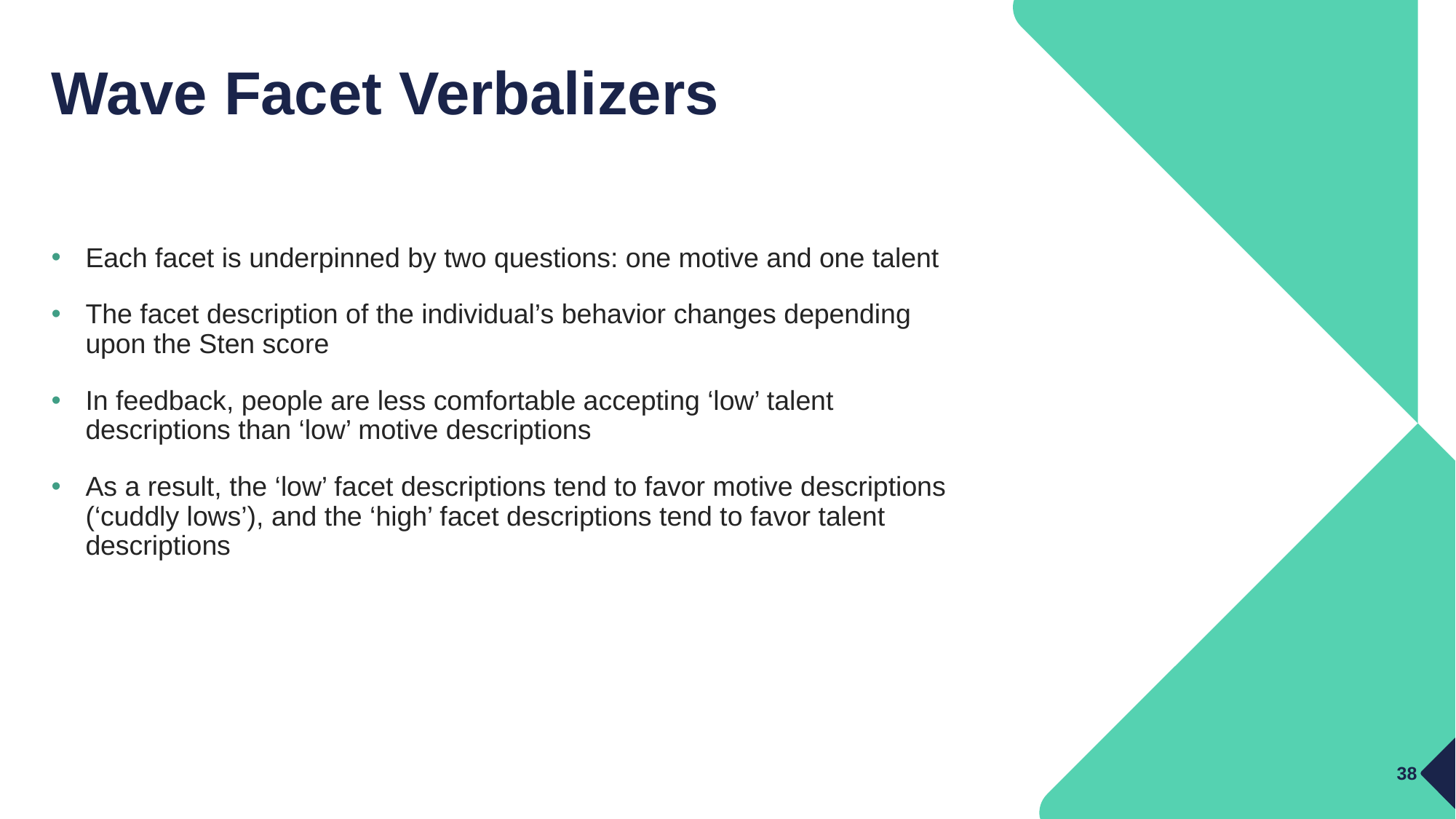

# Wave Facet Verbalizers
Each facet is underpinned by two questions: one motive and one talent
The facet description of the individual’s behavior changes depending upon the Sten score
In feedback, people are less comfortable accepting ‘low’ talent descriptions than ‘low’ motive descriptions
As a result, the ‘low’ facet descriptions tend to favor motive descriptions (‘cuddly lows’), and the ‘high’ facet descriptions tend to favor talent descriptions